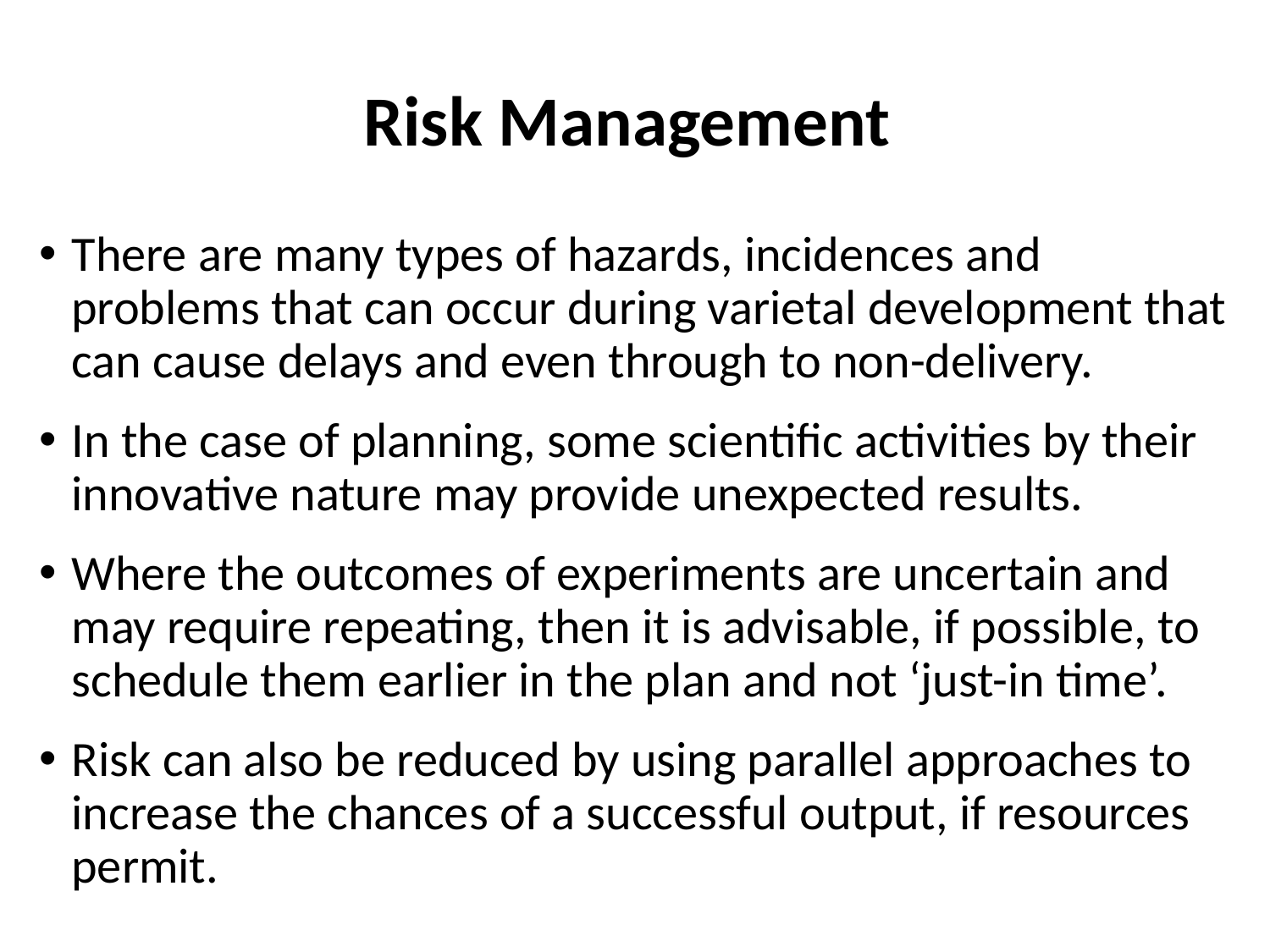

# Risk Management
There are many types of hazards, incidences and problems that can occur during varietal development that can cause delays and even through to non-delivery.
In the case of planning, some scientific activities by their innovative nature may provide unexpected results.
Where the outcomes of experiments are uncertain and may require repeating, then it is advisable, if possible, to schedule them earlier in the plan and not ‘just-in time’.
Risk can also be reduced by using parallel approaches to increase the chances of a successful output, if resources permit.